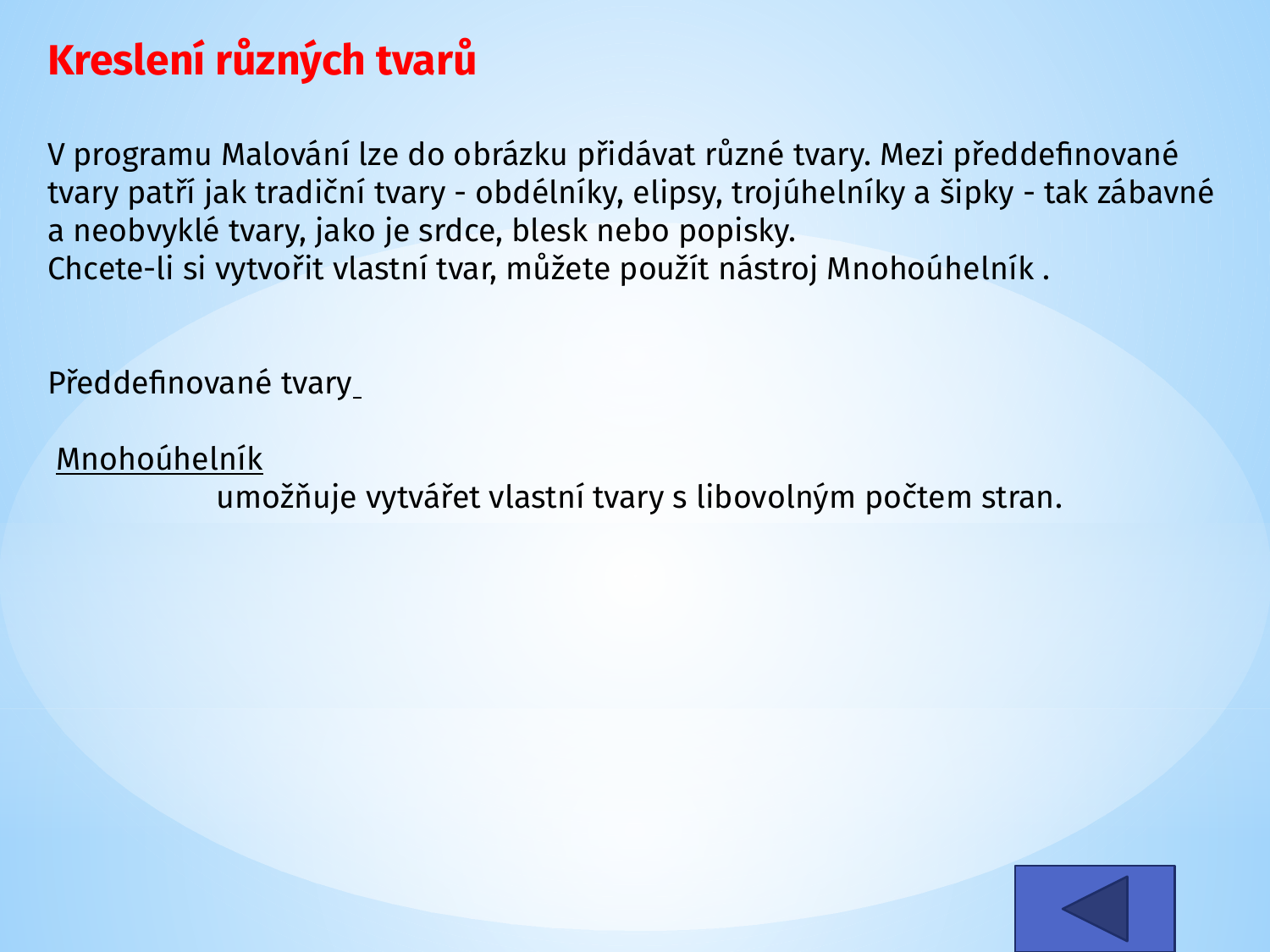

Kreslení různých tvarů
V programu Malování lze do obrázku přidávat různé tvary. Mezi předdefinované tvary patří jak tradiční tvary - obdélníky, elipsy, trojúhelníky a šipky - tak zábavné a neobvyklé tvary, jako je srdce, blesk nebo popisky.
Chcete-li si vytvořit vlastní tvar, můžete použít nástroj Mnohoúhelník .
Předdefinované tvary
 Mnohoúhelník  
                    umožňuje vytvářet vlastní tvary s libovolným počtem stran.